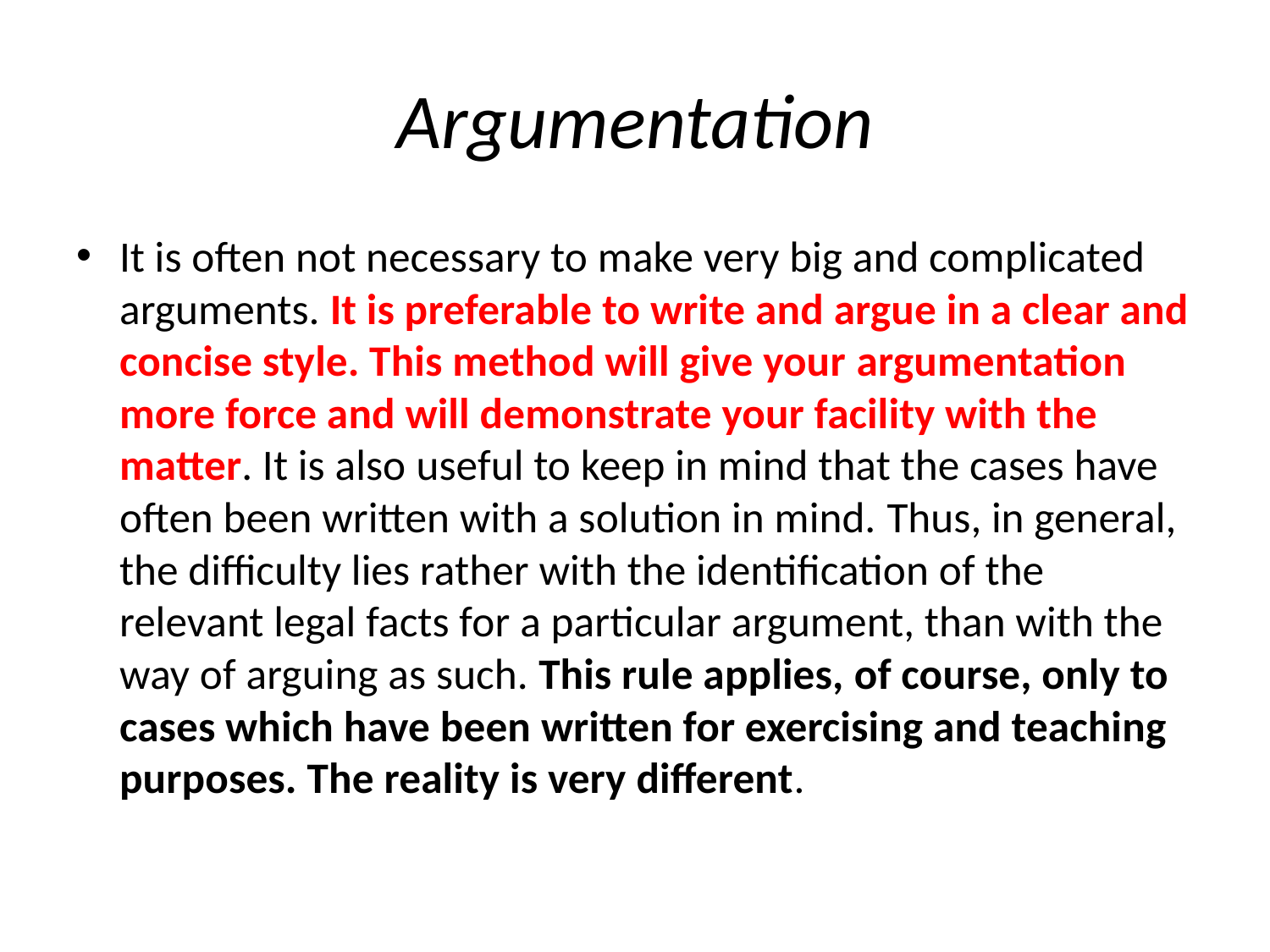

# Argumentation
It is often not necessary to make very big and complicated arguments. It is preferable to write and argue in a clear and concise style. This method will give your argumentation more force and will demonstrate your facility with the matter. It is also useful to keep in mind that the cases have often been written with a solution in mind. Thus, in general, the difficulty lies rather with the identification of the relevant legal facts for a particular argument, than with the way of arguing as such. This rule applies, of course, only to cases which have been written for exercising and teaching purposes. The reality is very different.